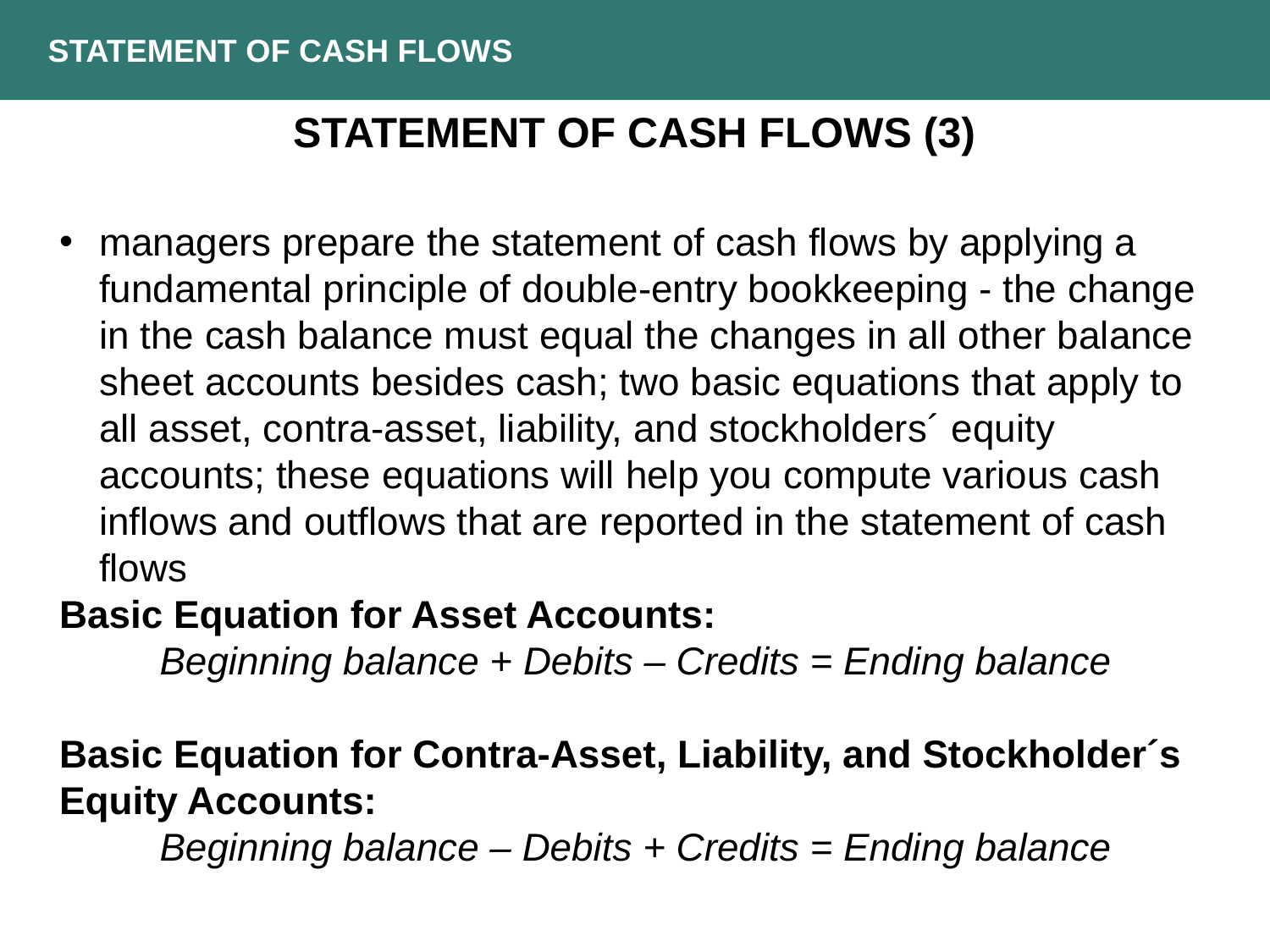

STATEMENT OF CASH FLOWS
STATEMENT OF CASH FLOWS (3)
managers prepare the statement of cash flows by applying a fundamental principle of double-entry bookkeeping - the change in the cash balance must equal the changes in all other balance sheet accounts besides cash; two basic equations that apply to all asset, contra-asset, liability, and stockholders´ equity accounts; these equations will help you compute various cash inflows and outflows that are reported in the statement of cash flows
Basic Equation for Asset Accounts:
Beginning balance + Debits – Credits = Ending balance

Basic Equation for Contra-Asset, Liability, and Stockholder´s Equity Accounts:
Beginning balance – Debits + Credits = Ending balance